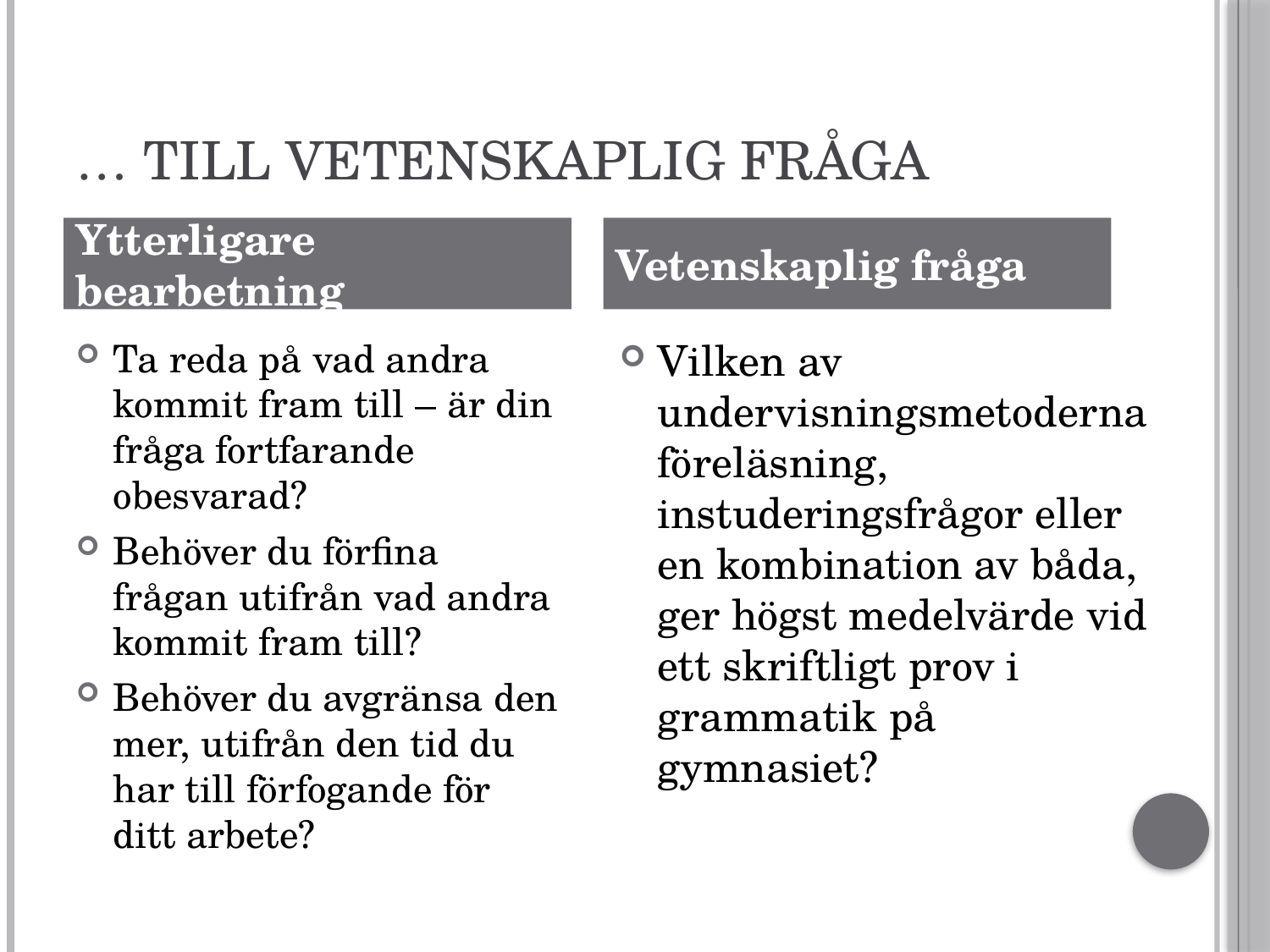

# … till vetenskaplig fråga
Ytterligare bearbetning
Vetenskaplig fråga
Ta reda på vad andra kommit fram till – är din fråga fortfarande obesvarad?
Behöver du förfina frågan utifrån vad andra kommit fram till?
Behöver du avgränsa den mer, utifrån den tid du har till förfogande för ditt arbete?

Vilken av undervisningsmetoderna föreläsning, instuderingsfrågor eller en kombination av båda, ger högst medelvärde vid ett skriftligt prov i grammatik på gymnasiet?